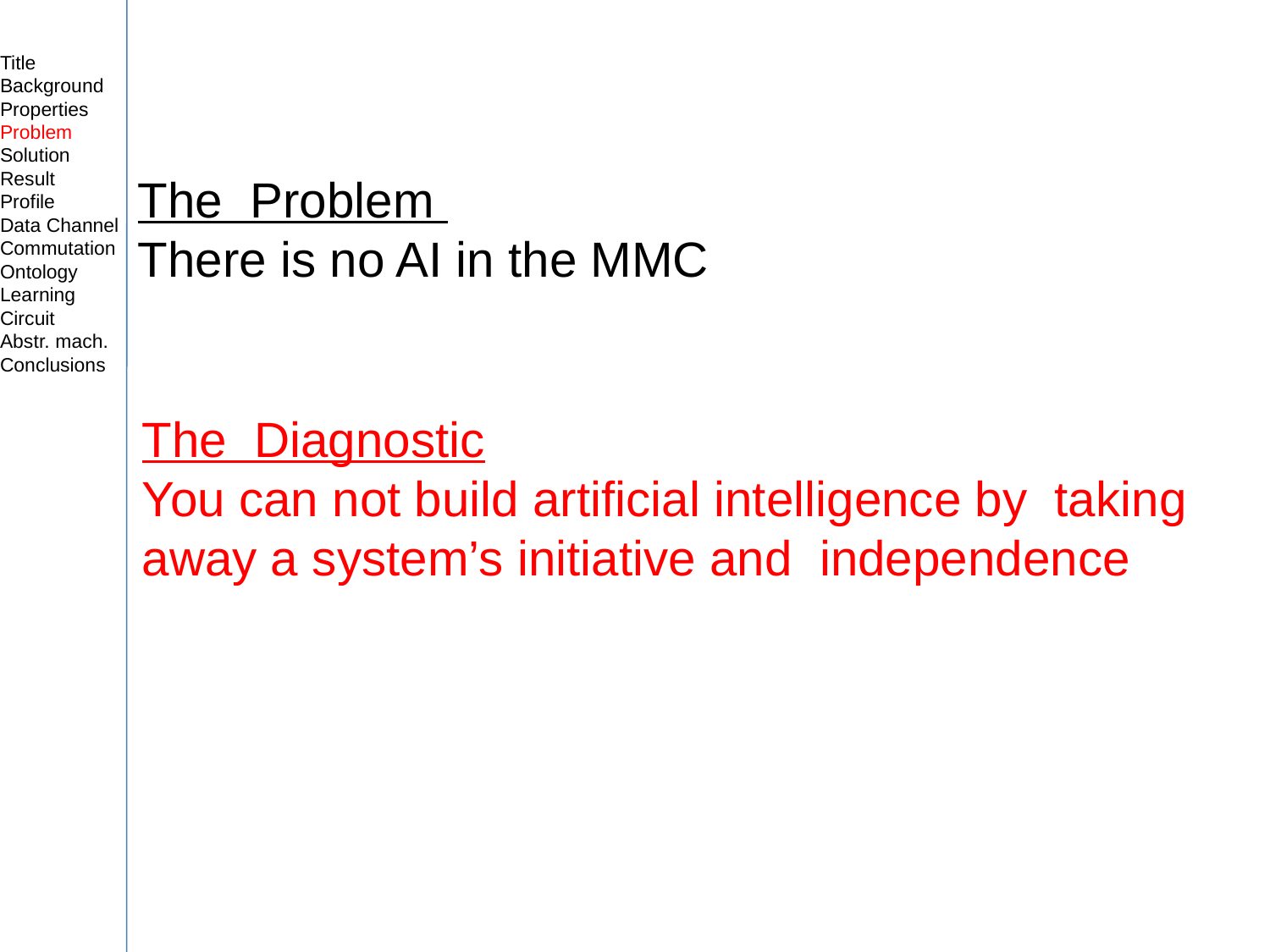

Title
Background
Properties
Problem
Solution
Result
Profile
Data Channel
Commutation
Ontology
Learning
Circuit
Abstr. mach.
Conclusions
The  Problem
There is no AI in the MMC
The  Diagnostic
You can not build artificial intelligence by  taking away a system’s initiative and  independence